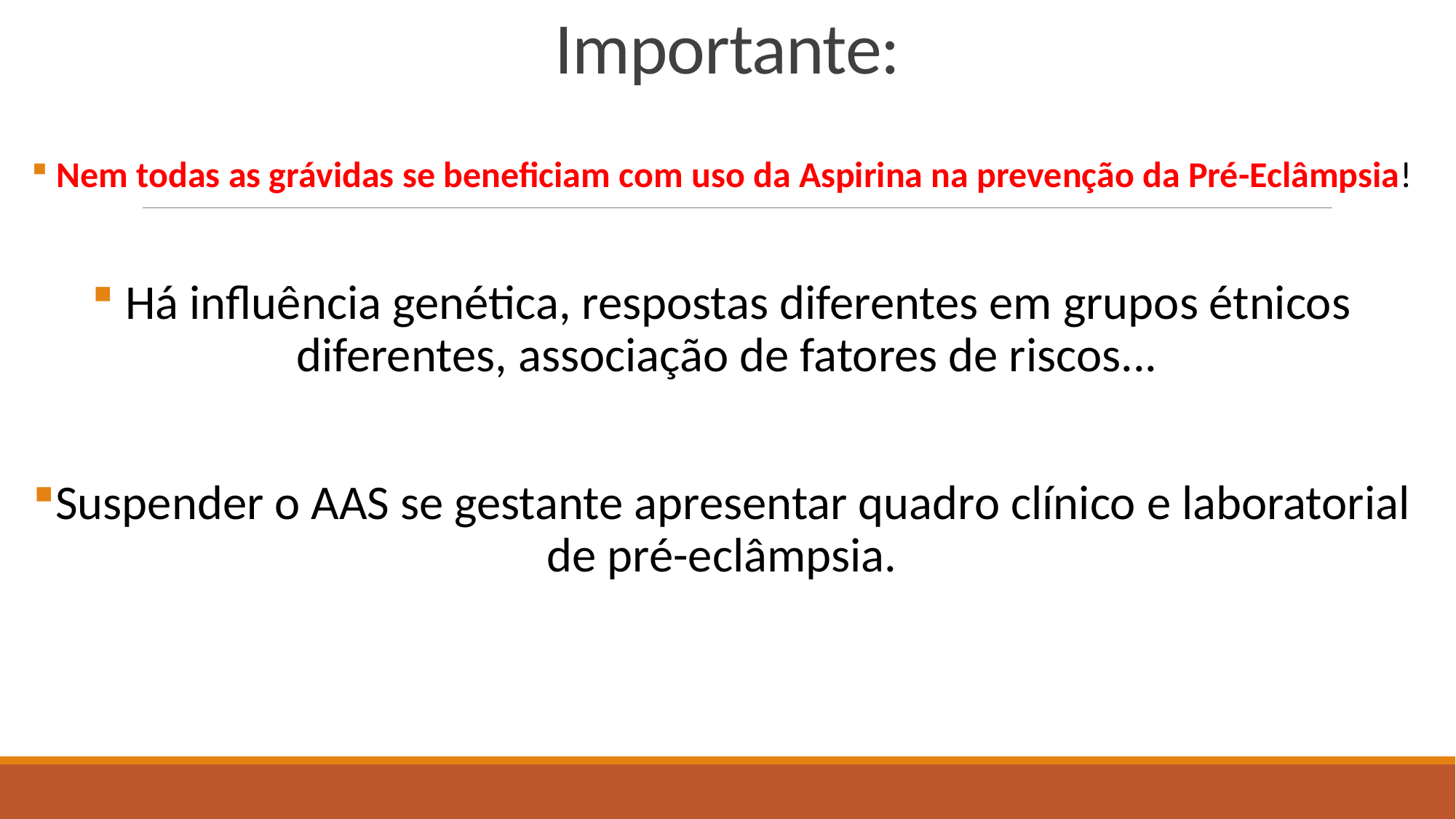

# Importante:
 Nem todas as grávidas se beneficiam com uso da Aspirina na prevenção da Pré-Eclâmpsia!

 Há influência genética, respostas diferentes em grupos étnicos diferentes, associação de fatores de riscos...

Suspender o AAS se gestante apresentar quadro clínico e laboratorial de pré-eclâmpsia.